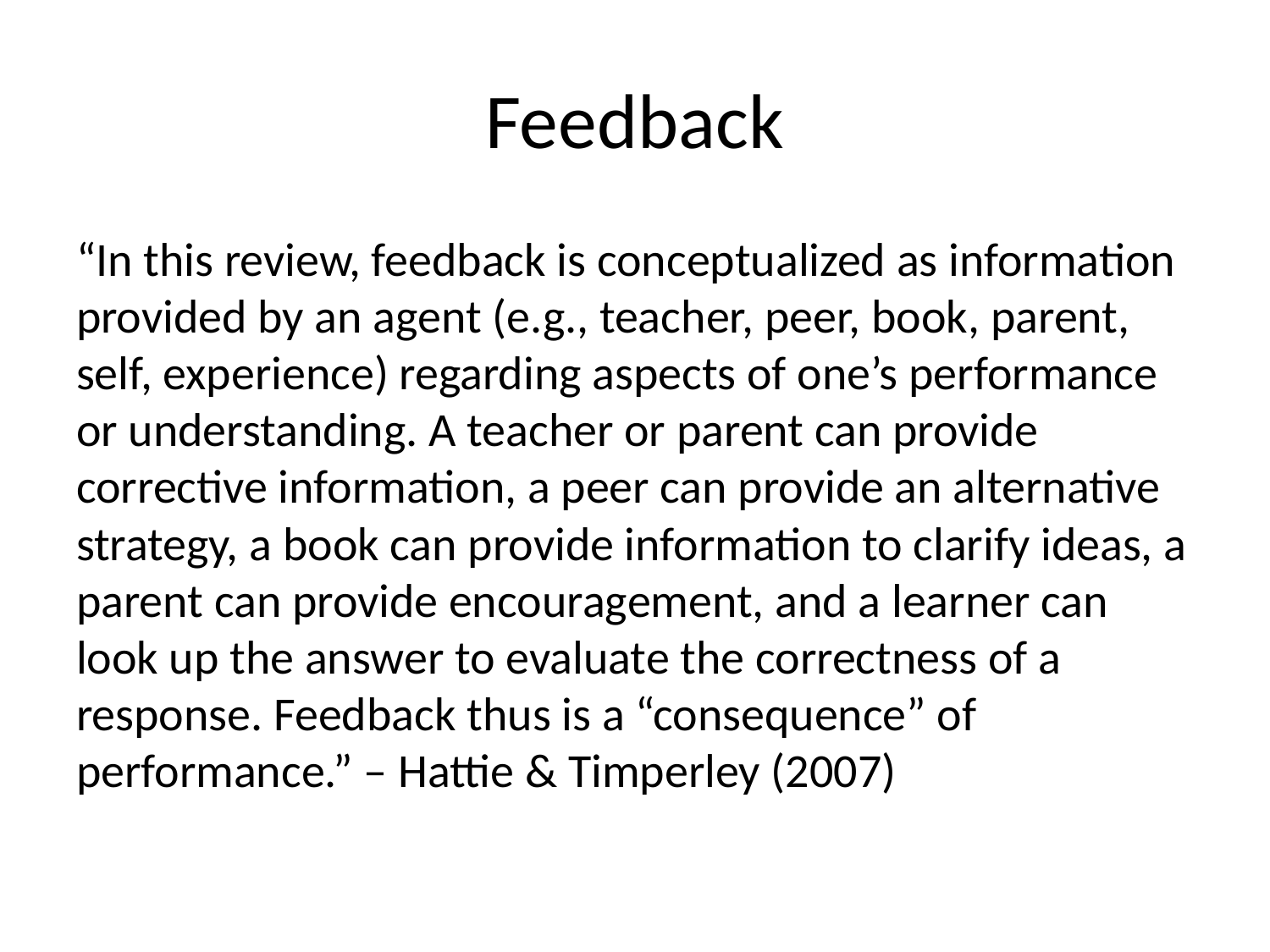

# Feedback
“In this review, feedback is conceptualized as information provided by an agent (e.g., teacher, peer, book, parent, self, experience) regarding aspects of one’s performance or understanding. A teacher or parent can provide corrective information, a peer can provide an alternative strategy, a book can provide information to clarify ideas, a parent can provide encouragement, and a learner can look up the answer to evaluate the correctness of a response. Feedback thus is a “consequence” of performance.” – Hattie & Timperley (2007)